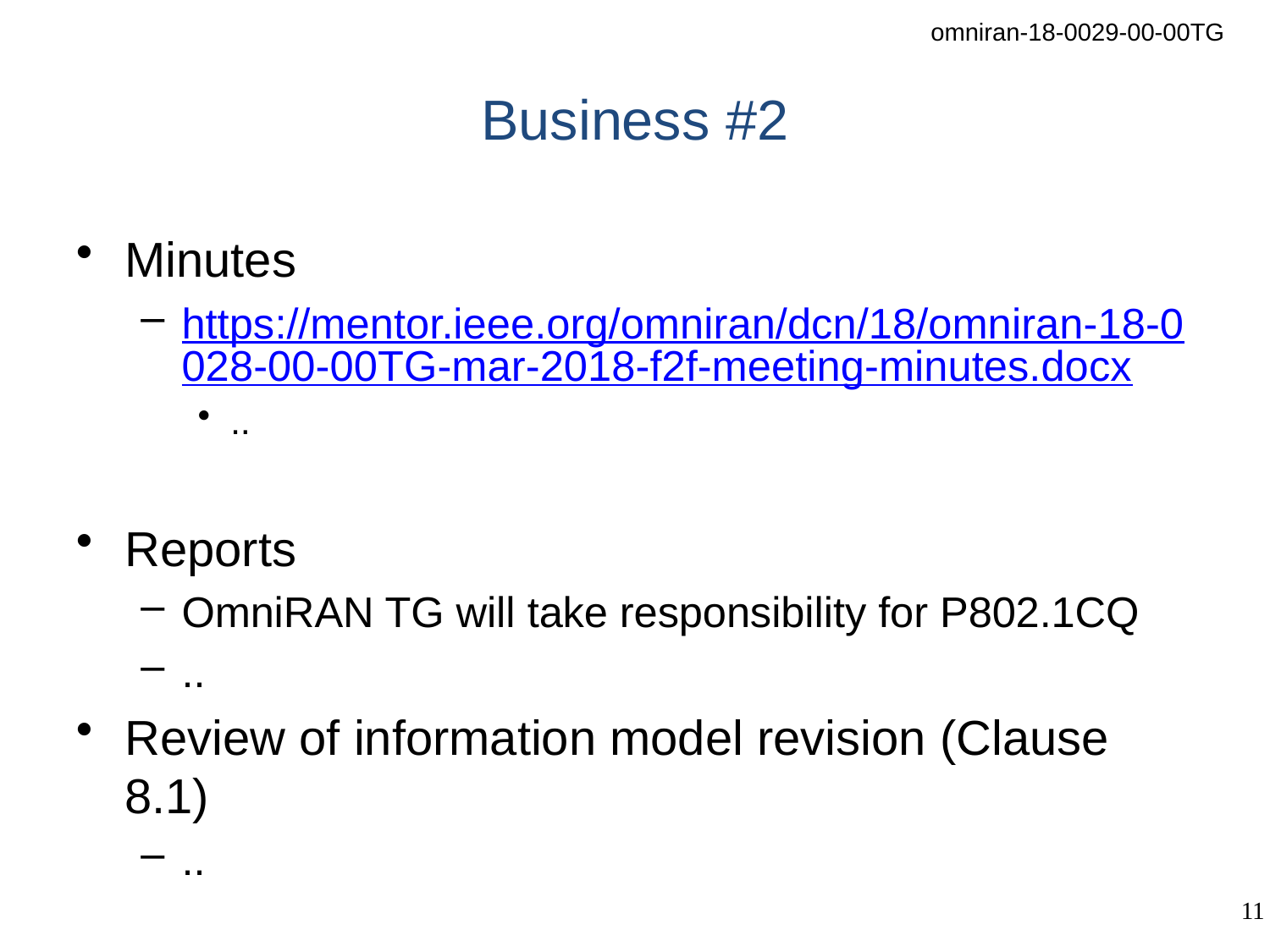

# Business #2
Minutes
https://mentor.ieee.org/omniran/dcn/18/omniran-18-0028-00-00TG-mar-2018-f2f-meeting-minutes.docx
..

Reports
OmniRAN TG will take responsibility for P802.1CQ
..
Review of information model revision (Clause 8.1)
..